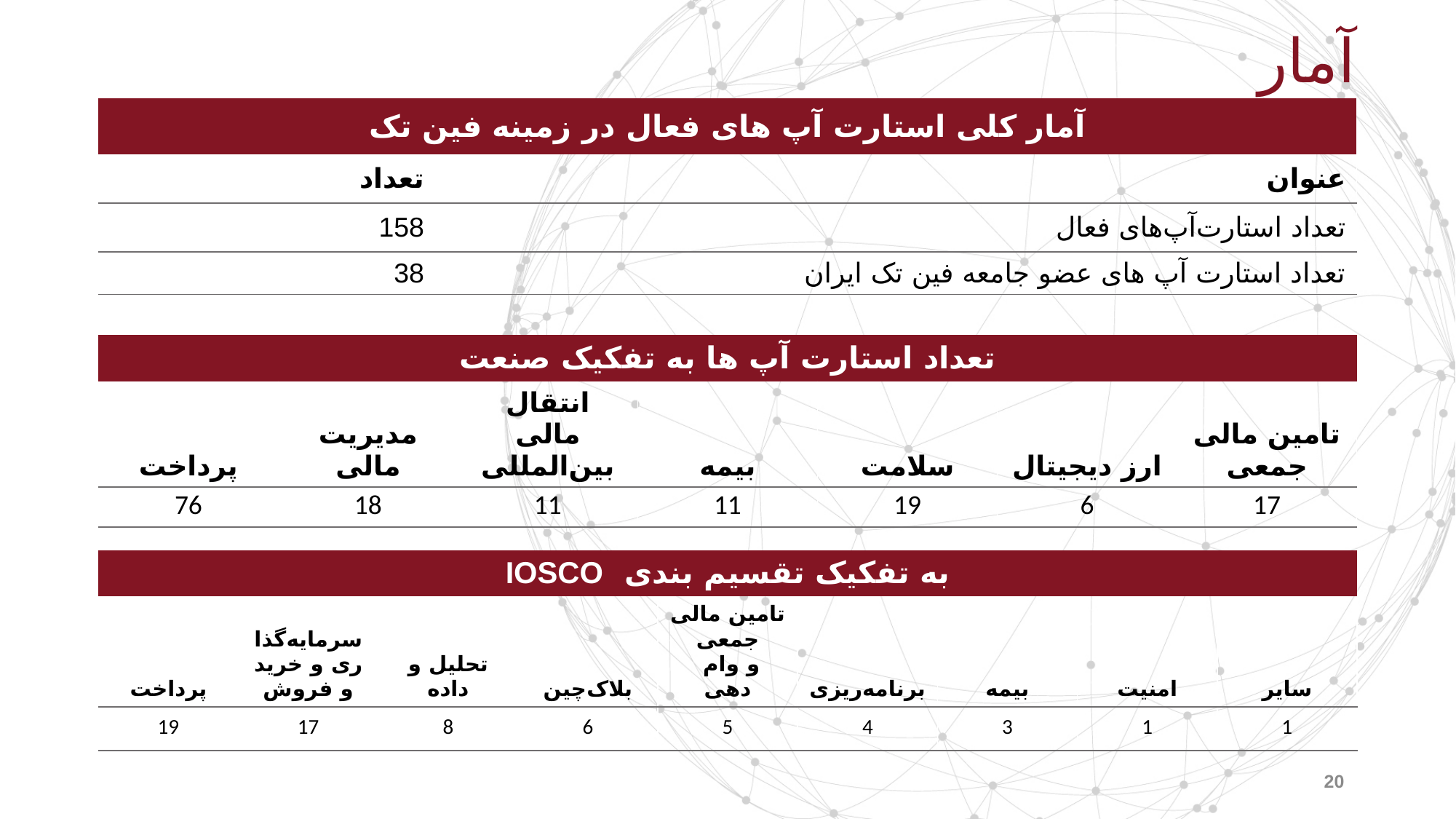

آمار
| آمار کلی استارت آپ های فعال در زمینه فین تک |  |
| --- | --- |
| تعداد | عنوان |
| 158 | تعداد استارت‌آپ‌های فعال |
| 38 | تعداد استارت آپ های عضو جامعه فین تک ایران |
| تعداد استارت آپ ها به تفکیک صنعت |  |  |  |  |  |  |
| --- | --- | --- | --- | --- | --- | --- |
| پرداخت | مدیریت مالی | انتقال مالی بین‌المللی | بیمه | سلامت | ارز دیجیتال | تامین مالی جمعی |
| 76 | 18 | 11 | 11 | 19 | 6 | 17 |
| به تفکیک تقسیم بندی IOSCO |  |  |  |  |  |  |  |  |
| --- | --- | --- | --- | --- | --- | --- | --- | --- |
| پرداخت | سرمایه‌گذاری و خرید و فروش | تحلیل و داده | بلاک‌چین | تامین مالی جمعی و وام دهی | برنامه‌ریزی | بیمه | امنیت | سایر |
| 19 | 17 | 8 | 6 | 5 | 4 | 3 | 1 | 1 |
20